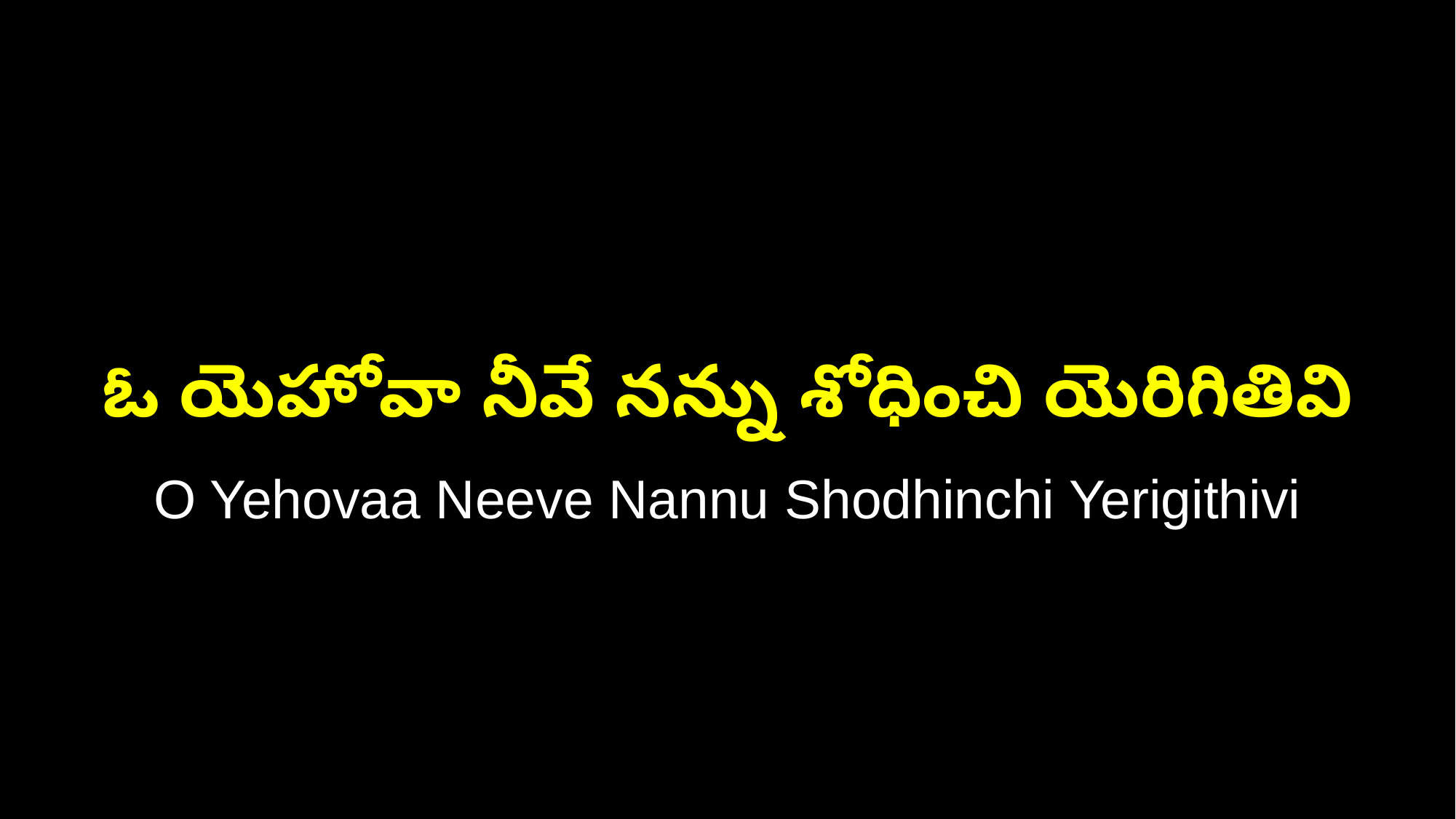

ఓ యెహోవా నీవే నన్ను శోధించి యెరిగితివి
O Yehovaa Neeve Nannu Shodhinchi Yerigithivi